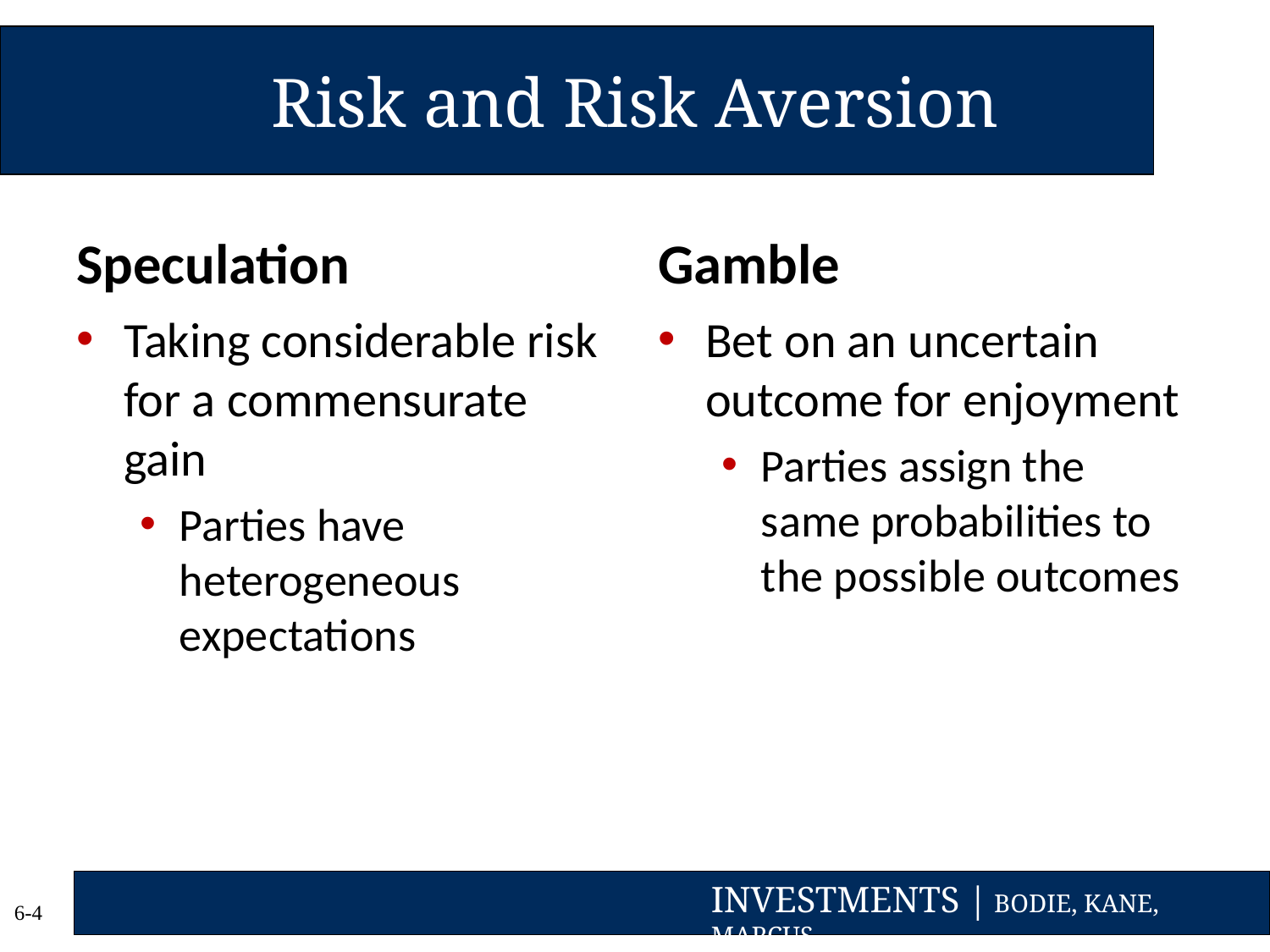

# Risk and Risk Aversion
Speculation
Gamble
Taking considerable risk for a commensurate gain
Parties have heterogeneous expectations

Bet on an uncertain outcome for enjoyment
Parties assign the same probabilities to the possible outcomes